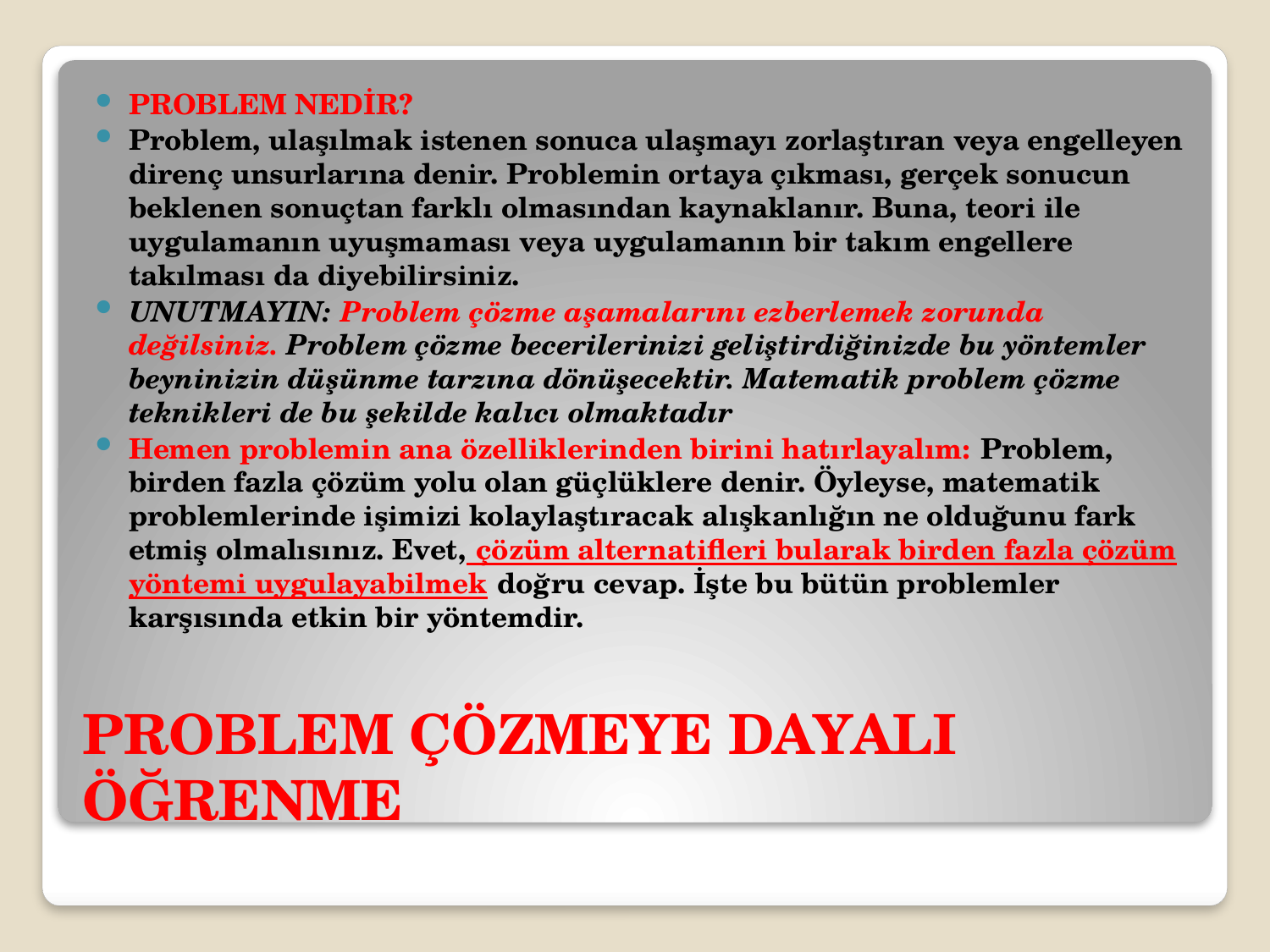

PROBLEM NEDİR?
Problem, ulaşılmak istenen sonuca ulaşmayı zorlaştıran veya engelleyen direnç unsurlarına denir. Problemin ortaya çıkması, gerçek sonucun beklenen sonuçtan farklı olmasından kaynaklanır. Buna, teori ile uygulamanın uyuşmaması veya uygulamanın bir takım engellere takılması da diyebilirsiniz.
UNUTMAYIN: Problem çözme aşamalarını ezberlemek zorunda değilsiniz. Problem çözme becerilerinizi geliştirdiğinizde bu yöntemler beyninizin düşünme tarzına dönüşecektir. Matematik problem çözme teknikleri de bu şekilde kalıcı olmaktadır
Hemen problemin ana özelliklerinden birini hatırlayalım: Problem, birden fazla çözüm yolu olan güçlüklere denir. Öyleyse, matematik problemlerinde işimizi kolaylaştıracak alışkanlığın ne olduğunu fark etmiş olmalısınız. Evet, çözüm alternatifleri bularak birden fazla çözüm yöntemi uygulayabilmek doğru cevap. İşte bu bütün problemler karşısında etkin bir yöntemdir.

# PROBLEM ÇÖZMEYE DAYALI ÖĞRENME